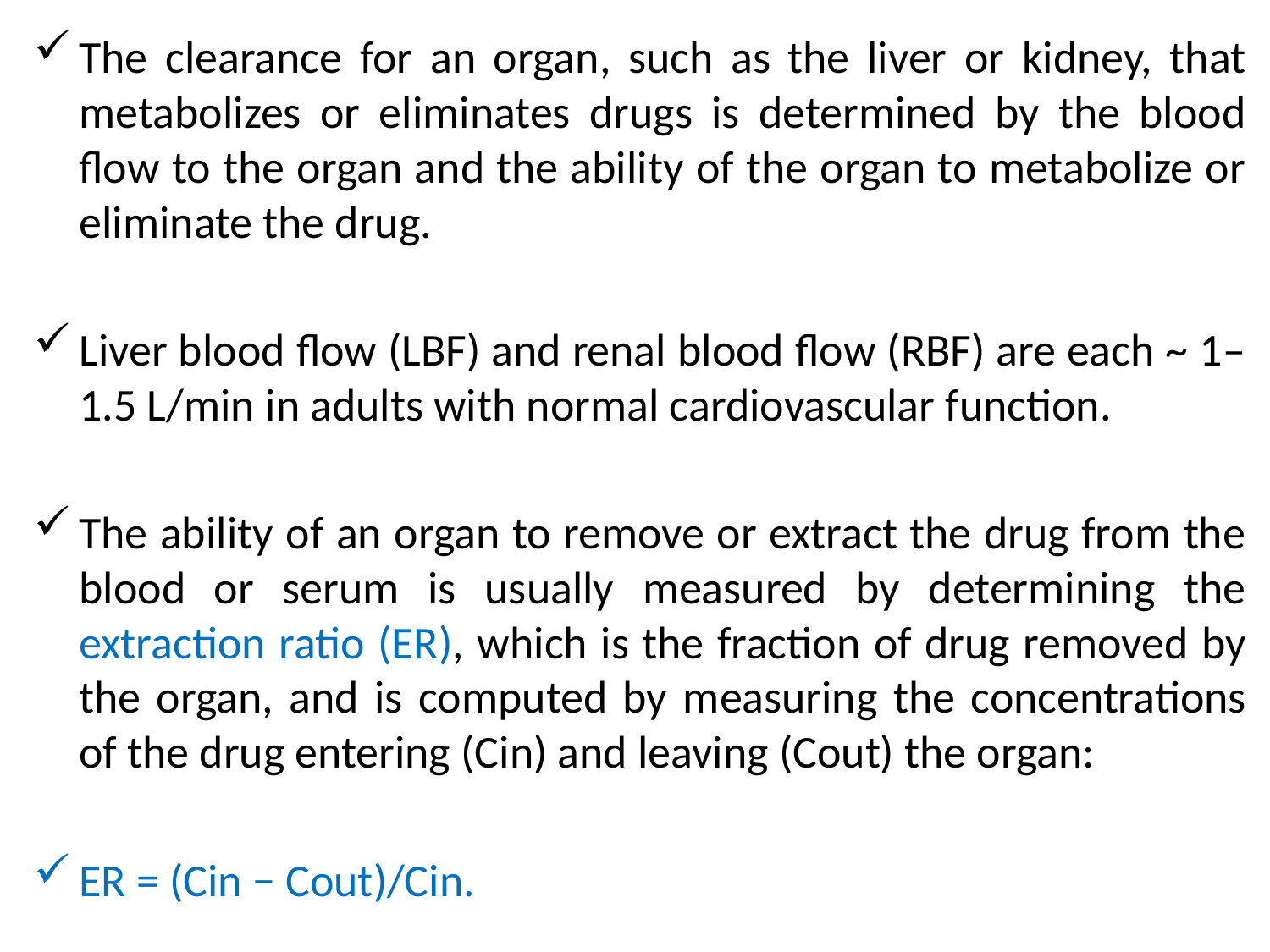

The clearance for an organ, such as the liver or kidney, that metabolizes or eliminates drugs is determined by the blood flow to the organ and the ability of the organ to metabolize or eliminate the drug.

Liver blood flow (LBF) and renal blood flow (RBF) are each ~ 1–1.5 L/min in adults with normal cardiovascular function.

The ability of an organ to remove or extract the drug from the blood or serum is usually measured by determining the extraction ratio (ER), which is the fraction of drug removed by the organ, and is computed by measuring the concentrations of the drug entering (Cin) and leaving (Cout) the organ:

ER = (Cin − Cout)/Cin.